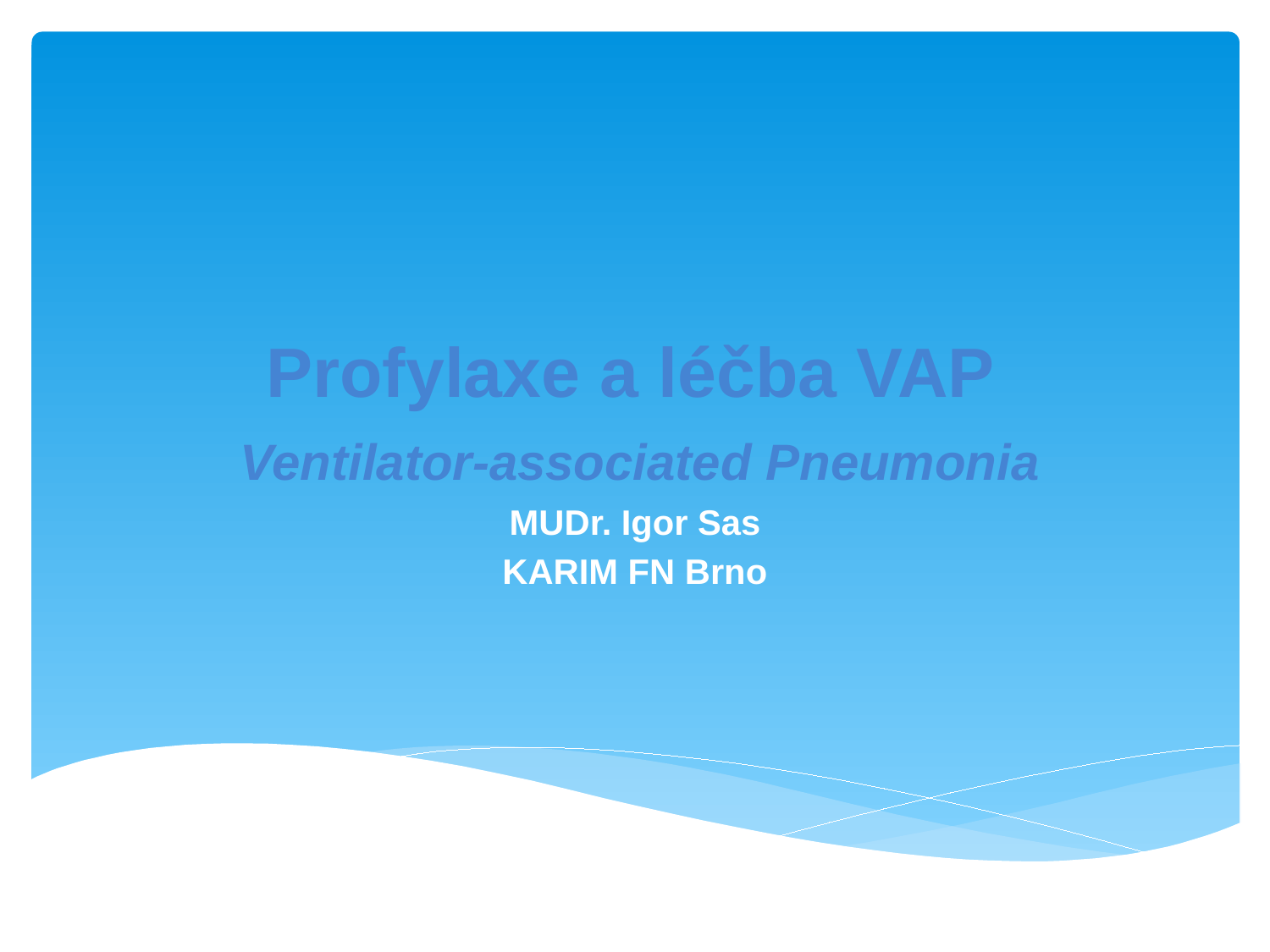

# Profylaxe a léčba VAP Ventilator-associated Pneumonia
MUDr. Igor Sas
KARIM FN Brno